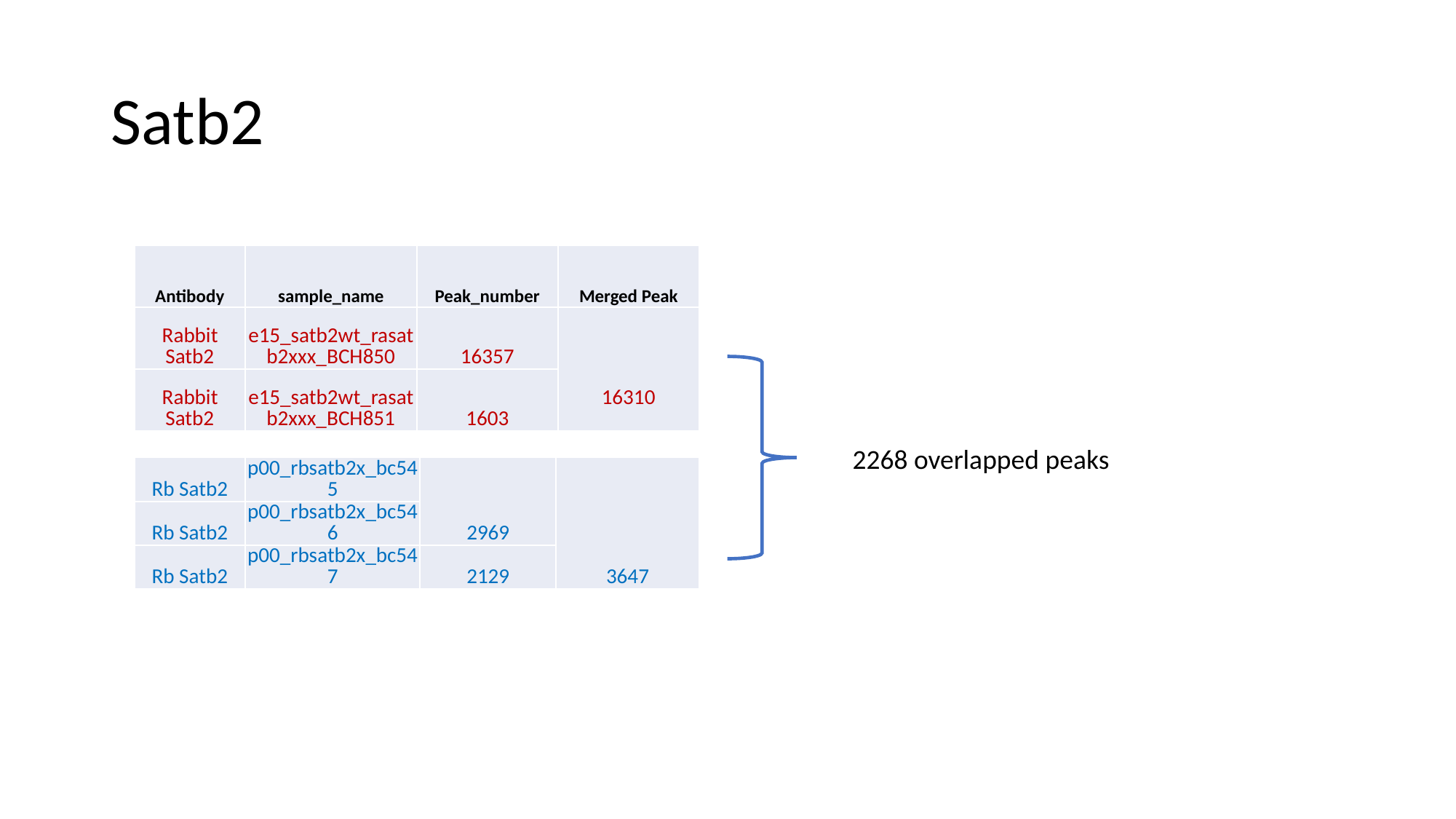

# Satb2
| Antibody | sample\_name | Peak\_number | Merged Peak |
| --- | --- | --- | --- |
| Rabbit Satb2 | e15\_satb2wt\_rasatb2xxx\_BCH850 | 16357 | 16310 |
| Rabbit Satb2 | e15\_satb2wt\_rasatb2xxx\_BCH851 | 1603 |  |

2268 overlapped peaks
| Rb Satb2 | p00\_rbsatb2x\_bc545 | 2969 | 3647 |
| --- | --- | --- | --- |
| Rb Satb2 | p00\_rbsatb2x\_bc546 |  |  |
| Rb Satb2 | p00\_rbsatb2x\_bc547 | 2129 |  |